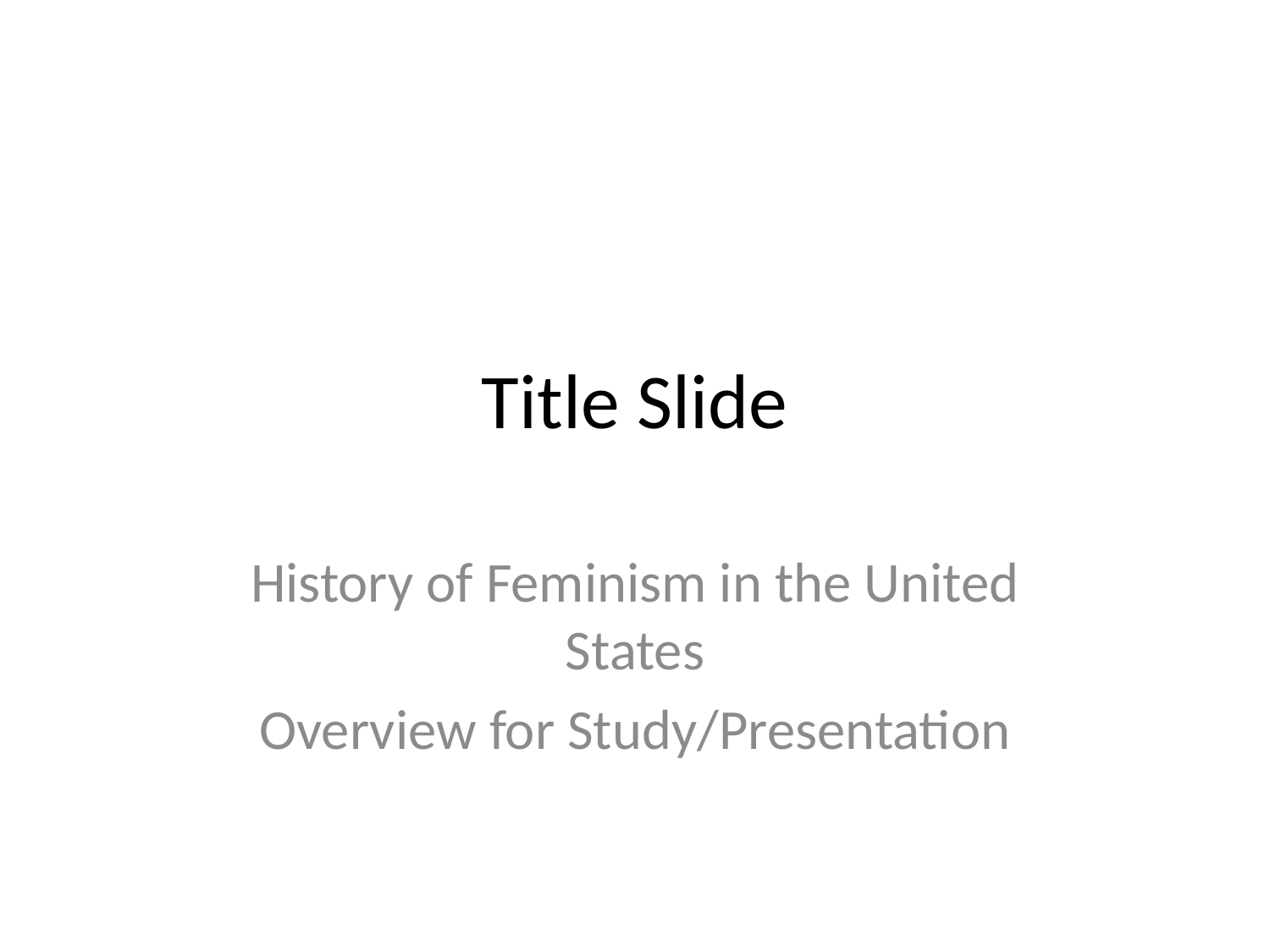

# Title Slide
History of Feminism in the United States
Overview for Study/Presentation